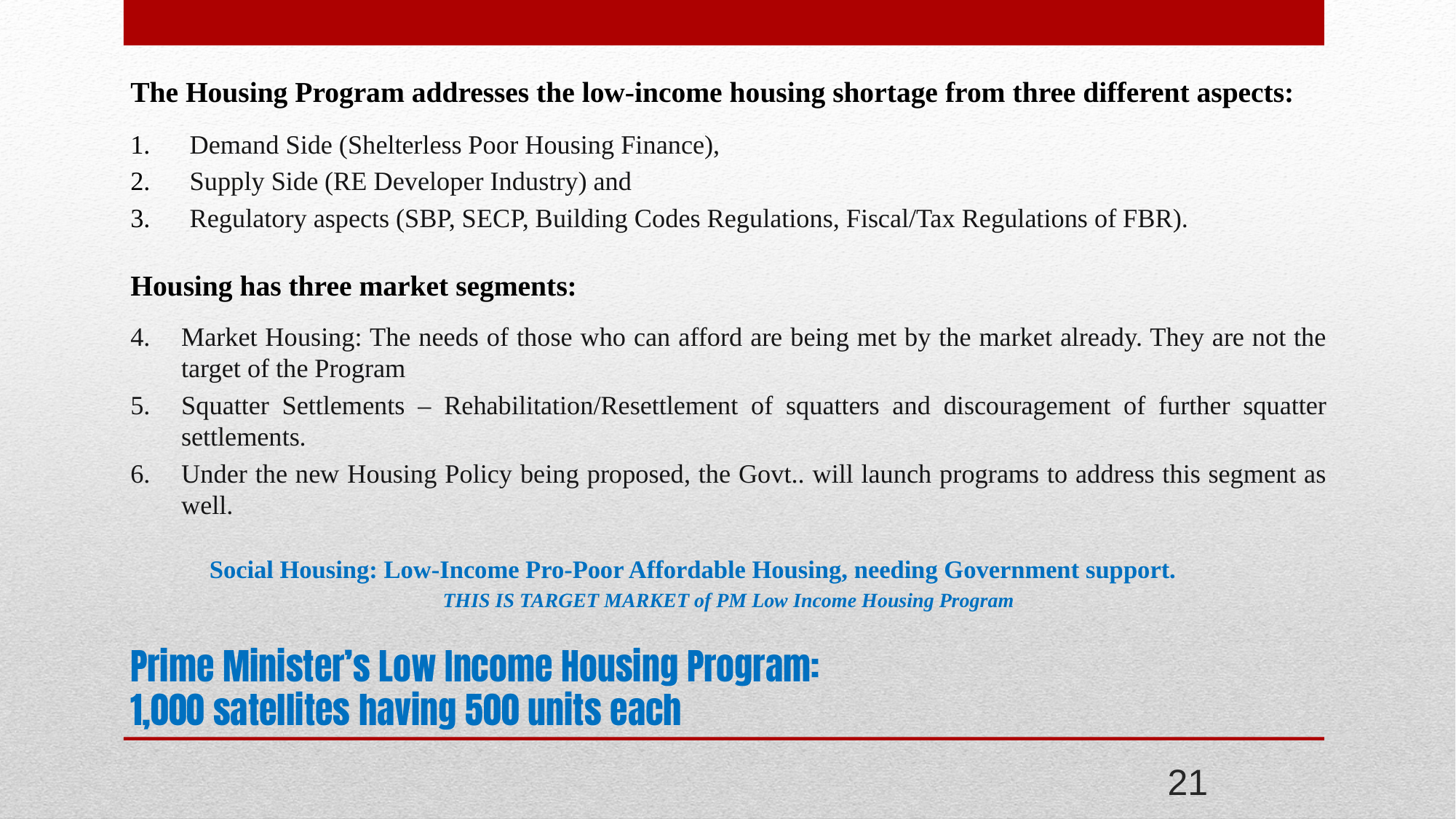

The Housing Program addresses the low-income housing shortage from three different aspects:
Demand Side (Shelterless Poor Housing Finance),
Supply Side (RE Developer Industry) and
Regulatory aspects (SBP, SECP, Building Codes Regulations, Fiscal/Tax Regulations of FBR).

Housing has three market segments:

Market Housing: The needs of those who can afford are being met by the market already. They are not the target of the Program
Squatter Settlements – Rehabilitation/Resettlement of squatters and discouragement of further squatter settlements.
Under the new Housing Policy being proposed, the Govt.. will launch programs to address this segment as well.

Social Housing: Low-Income Pro-Poor Affordable Housing, needing Government support.
THIS IS TARGET MARKET of PM Low Income Housing Program

Prime Minister’s Low Income Housing Program:
1,000 satellites having 500 units each
21